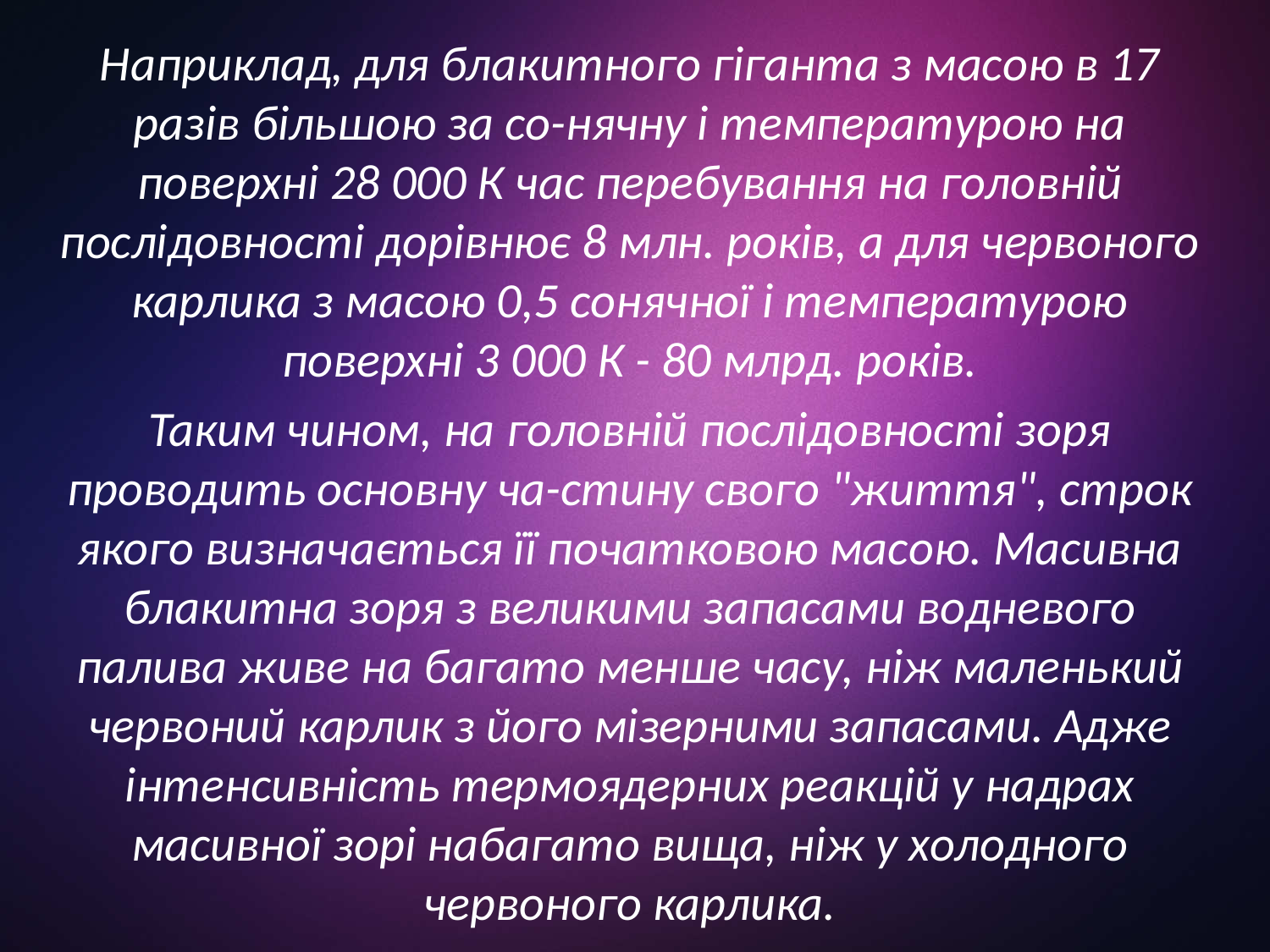

Наприклад, для блакитного гіганта з масою в 17 разів більшою за со-нячну і температурою на поверхні 28 000 К час перебування на головній послідовності дорівнює 8 млн. років, а для червоного карлика з масою 0,5 сонячної і температурою поверхні 3 000 К - 80 млрд. років.
Таким чином, на головній послідовності зоря проводить основну ча-стину свого "життя", строк якого визначається її початковою масою. Масивна блакитна зоря з великими запасами водневого палива живе на багато менше часу, ніж маленький червоний карлик з його мізерними запасами. Адже інтенсивність термоядерних реакцій у надрах масивної зорі набагато вища, ніж у холодного червоного карлика.